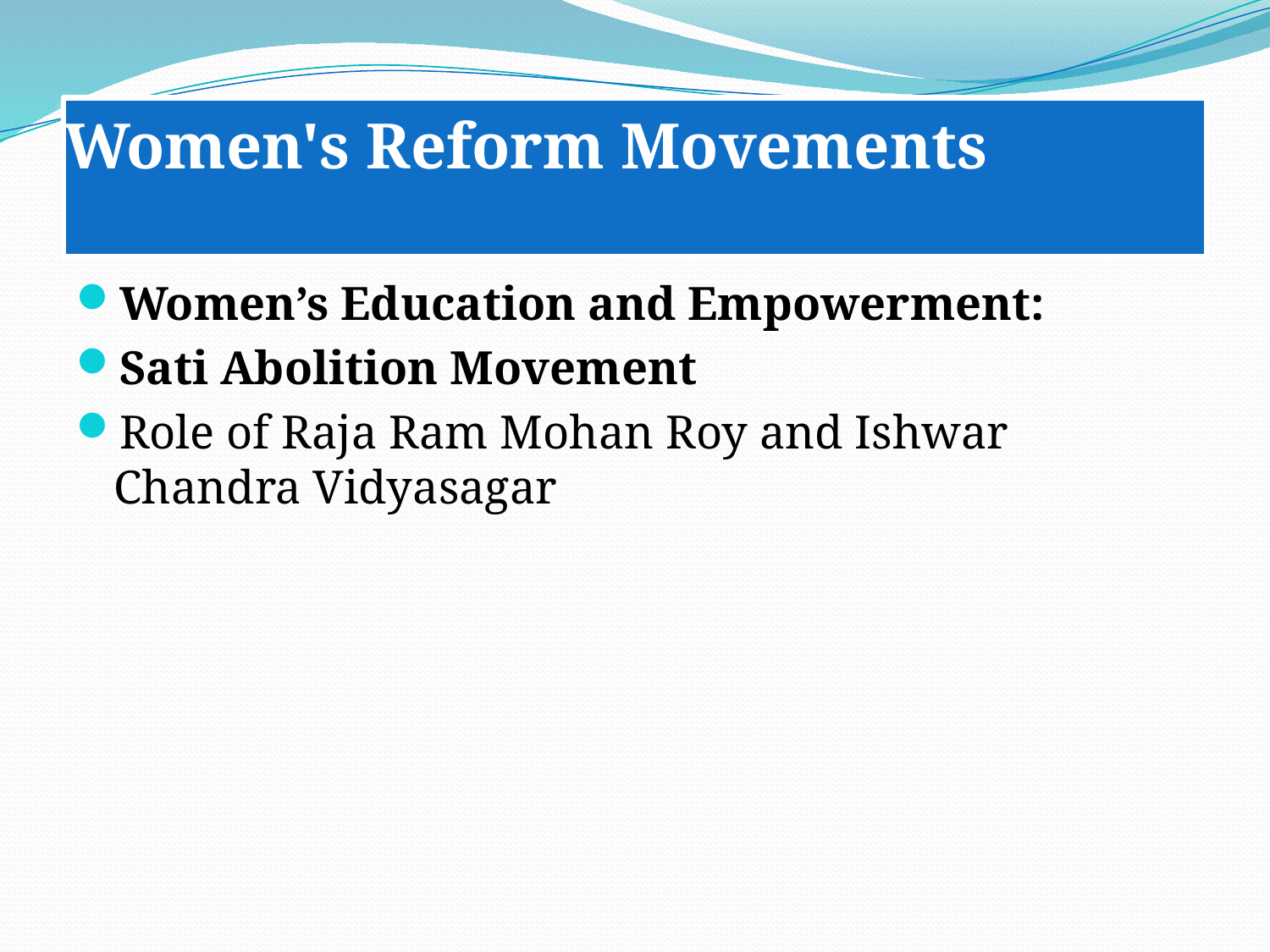

# Women's Reform Movements
Women’s Education and Empowerment:
Sati Abolition Movement
Role of Raja Ram Mohan Roy and Ishwar Chandra Vidyasagar